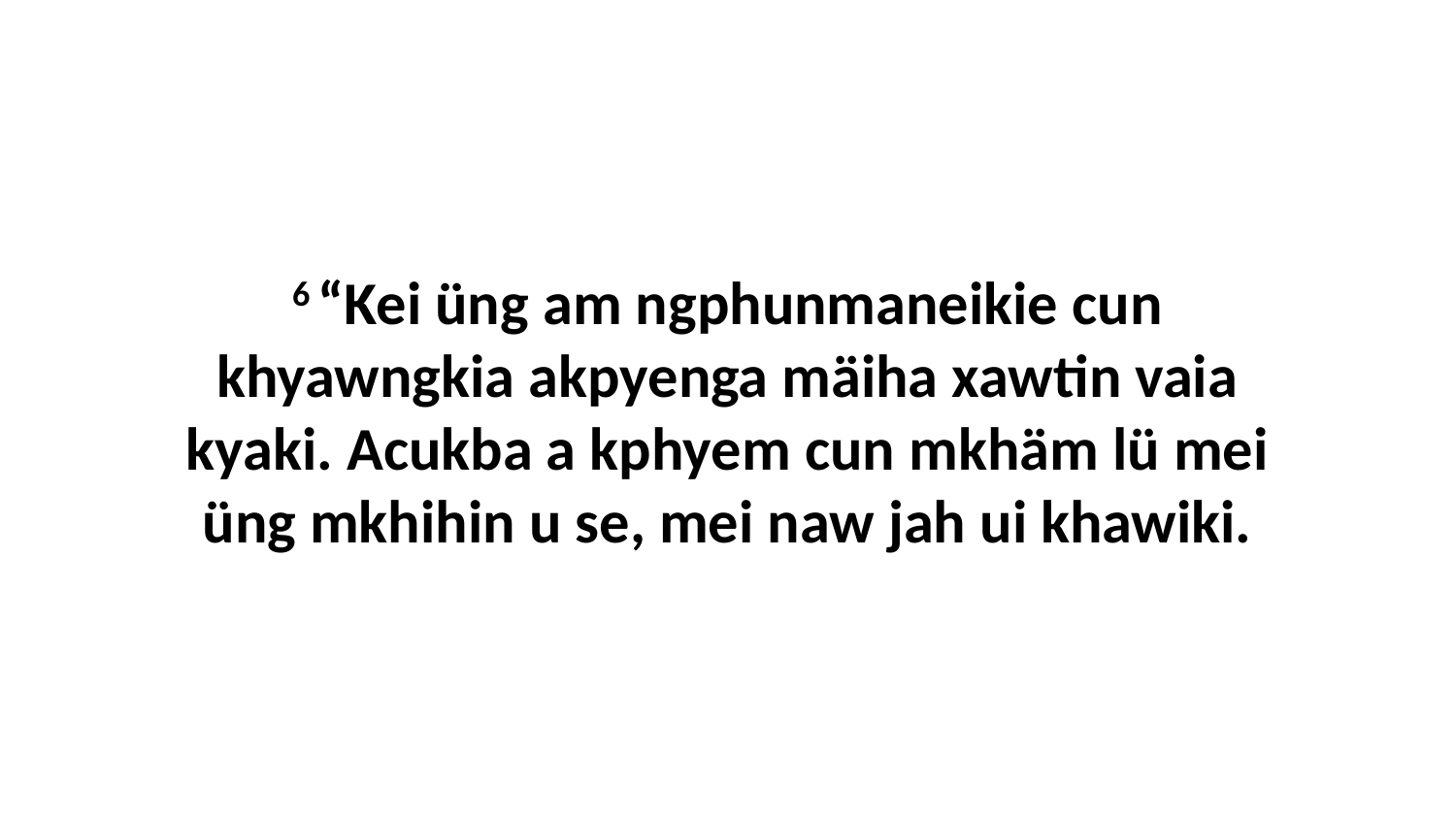

6 “Kei üng am ngphunmaneikie cun khyawngkia akpyenga mäiha xawtin vaia kyaki. Acukba a kphyem cun mkhäm lü mei üng mkhihin u se, mei naw jah ui khawiki.